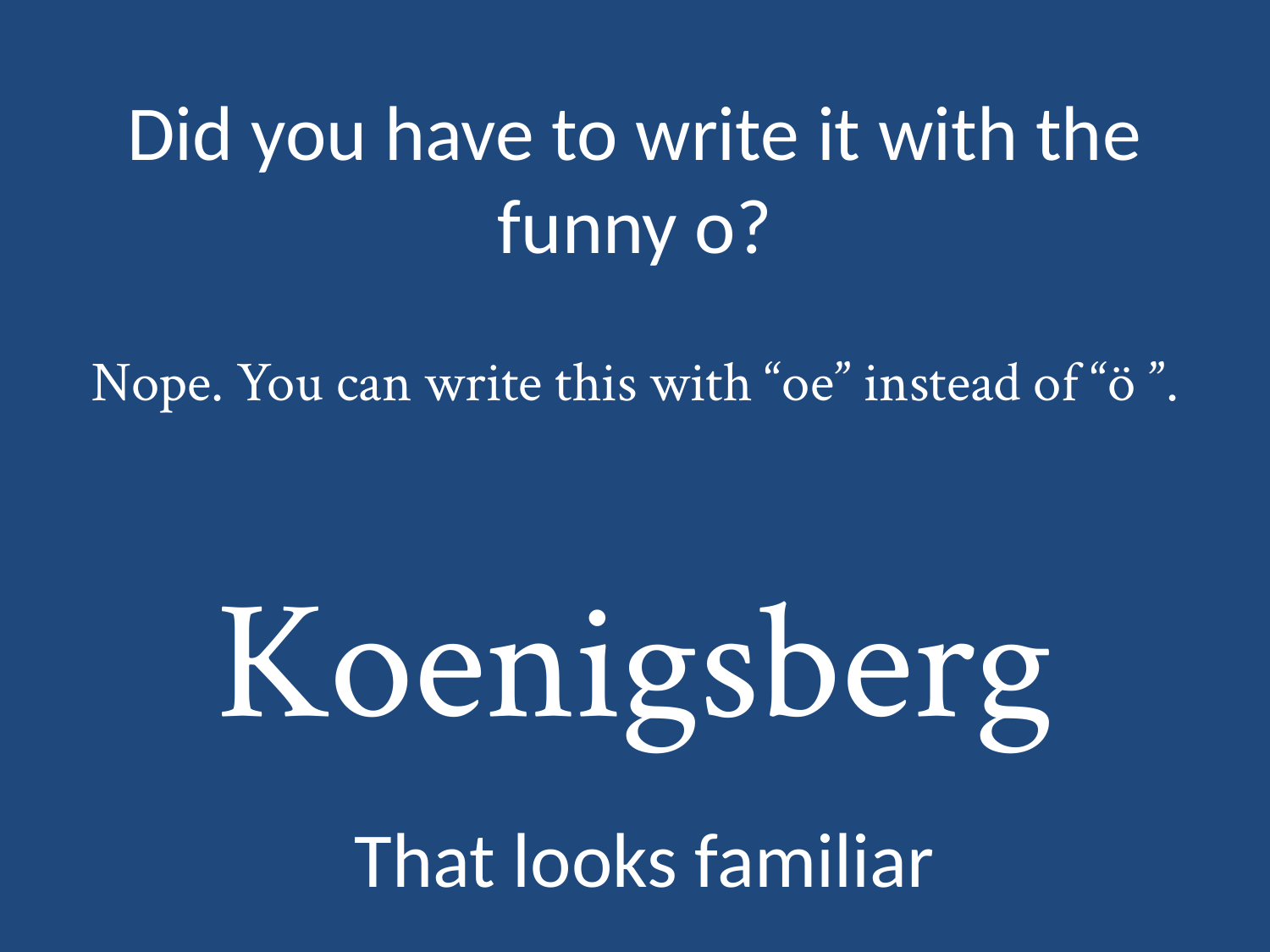

# Did you have to write it with the funny o?
Nope. You can write this with “oe” instead of “ö ”.
Koenigsberg
That looks familiar